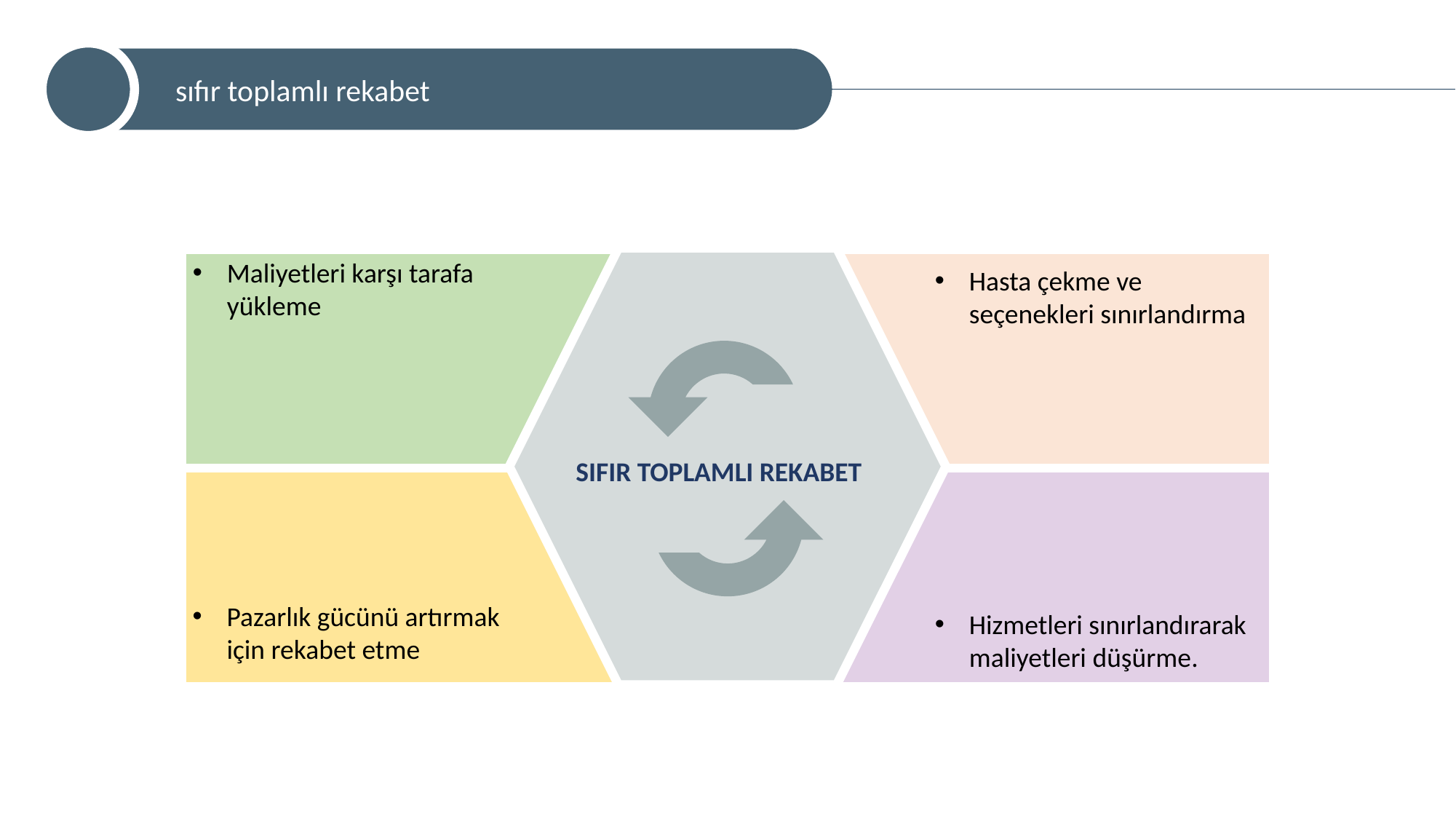

sıfır toplamlı rekabet

Maliyetleri karşı tarafa yükleme

Hasta çekme ve seçenekleri sınırlandırma

SIFIR TOPLAMLI REKABET

Pazarlık gücünü artırmak için rekabet etme

Hizmetleri sınırlandırarak maliyetleri düşürme.